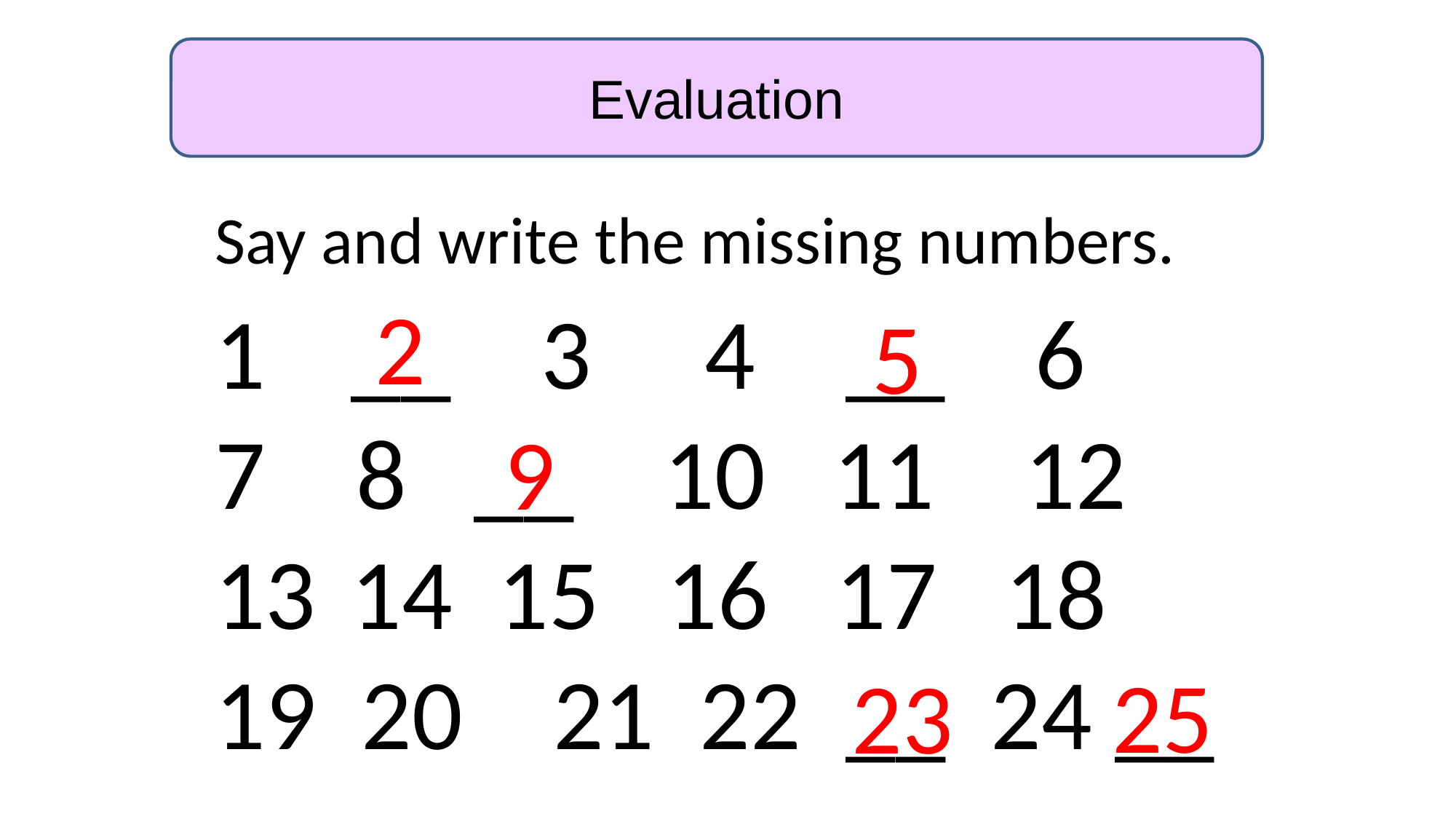

Evaluation
Say and write the missing numbers.
2
__    3     4    __    6
7    8   __    10   11    12
14  15   16   17   18
19  20    21  22  __  24 __
5
9
25
23